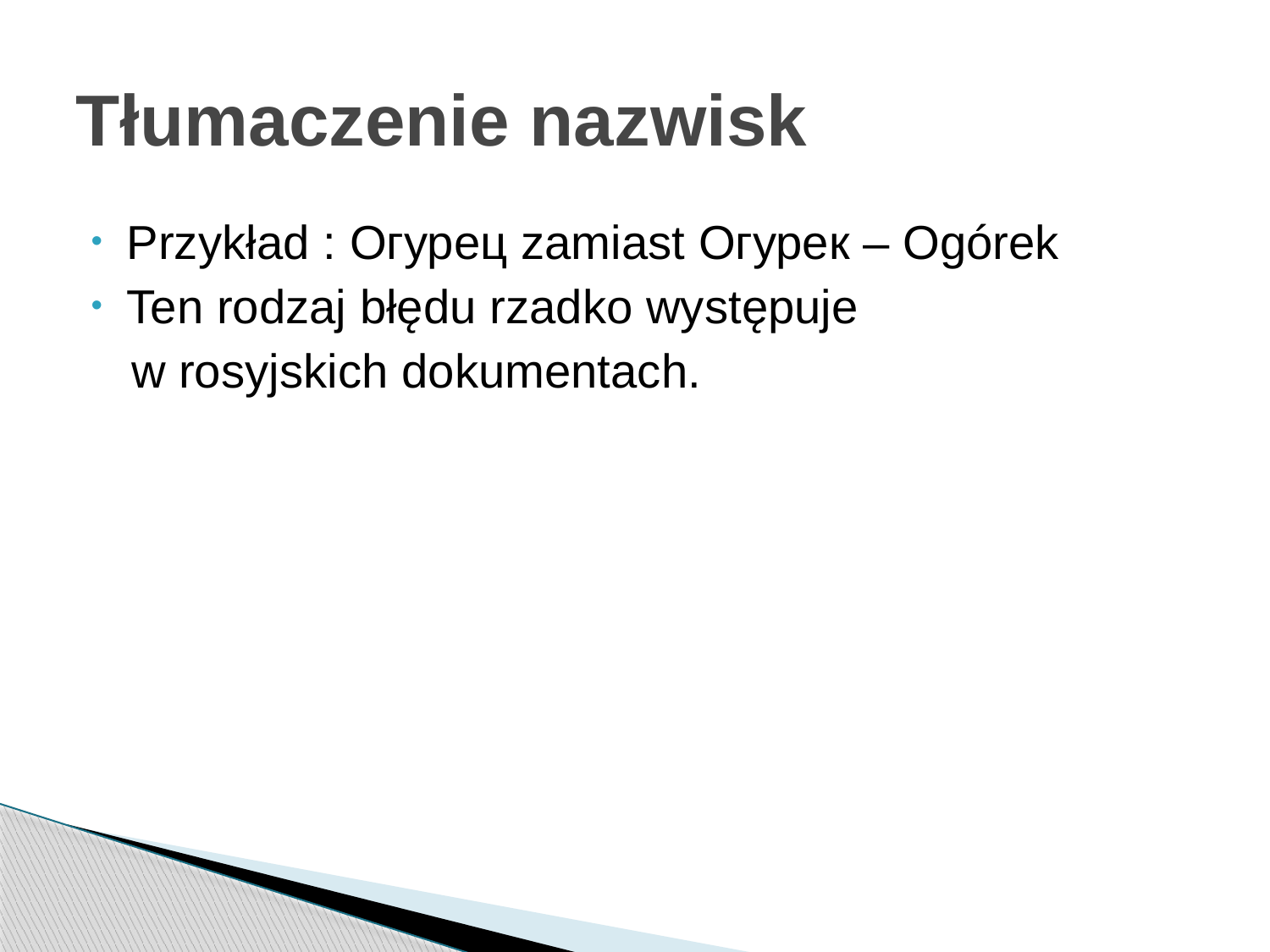

# Tłumaczenie nazwisk
Przykład : Огурец zamiast Огурек – Ogórek
Ten rodzaj błędu rzadko występuje
   w rosyjskich dokumentach.